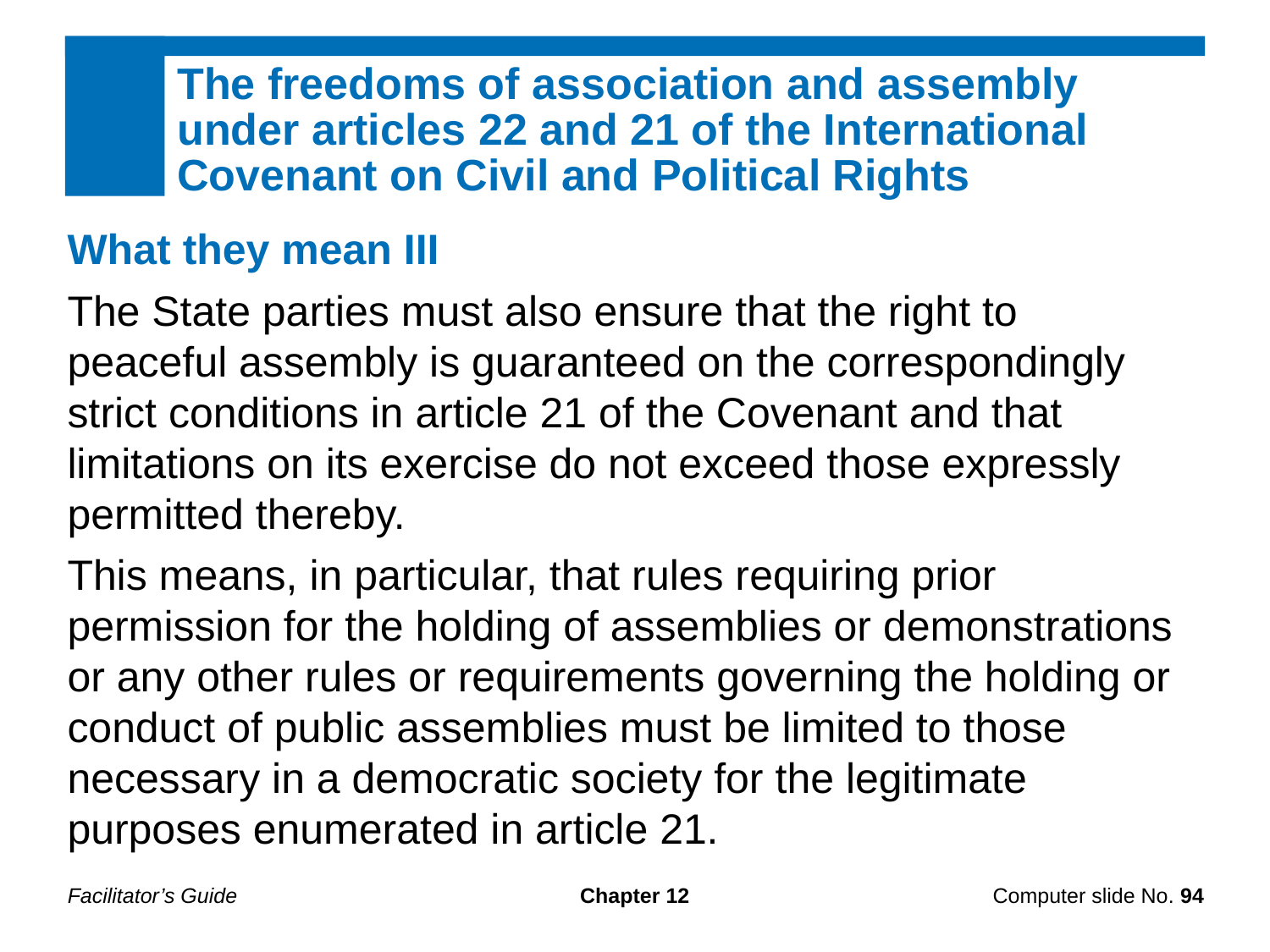

The freedoms of association and assembly under articles 22 and 21 of the International Covenant on Civil and Political Rights
What they mean III
The State parties must also ensure that the right to peaceful assembly is guaranteed on the correspondingly strict conditions in article 21 of the Covenant and that limitations on its exercise do not exceed those expressly permitted thereby.
This means, in particular, that rules requiring prior permission for the holding of assemblies or demonstrations or any other rules or requirements governing the holding or conduct of public assemblies must be limited to those necessary in a democratic society for the legitimate purposes enumerated in article 21.
Facilitator’s Guide
Chapter 12
Computer slide No. 94